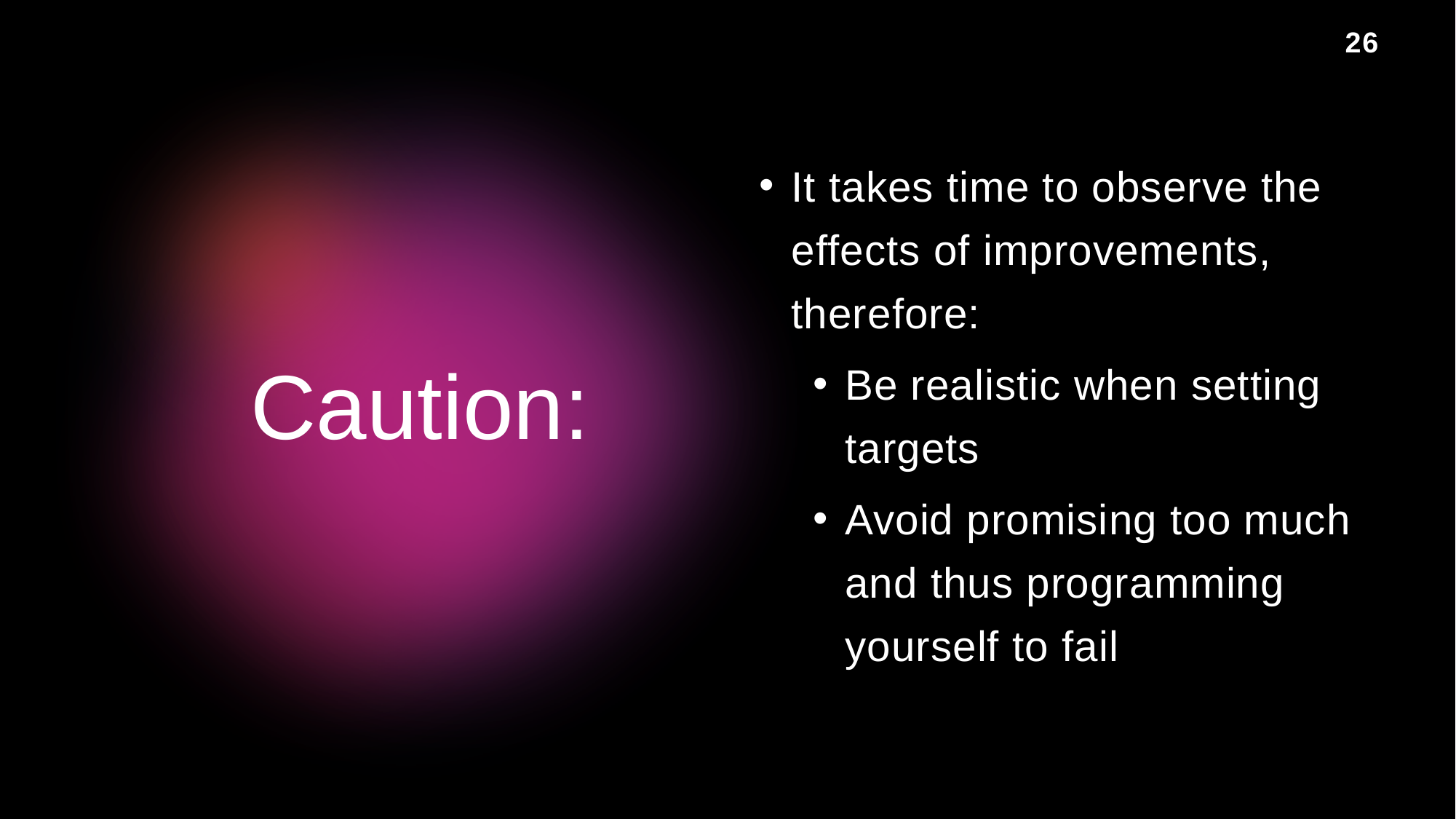

26
It takes time to observe the effects of improvements, therefore:
Be realistic when setting targets
Avoid promising too much and thus programming yourself to fail
# Caution: